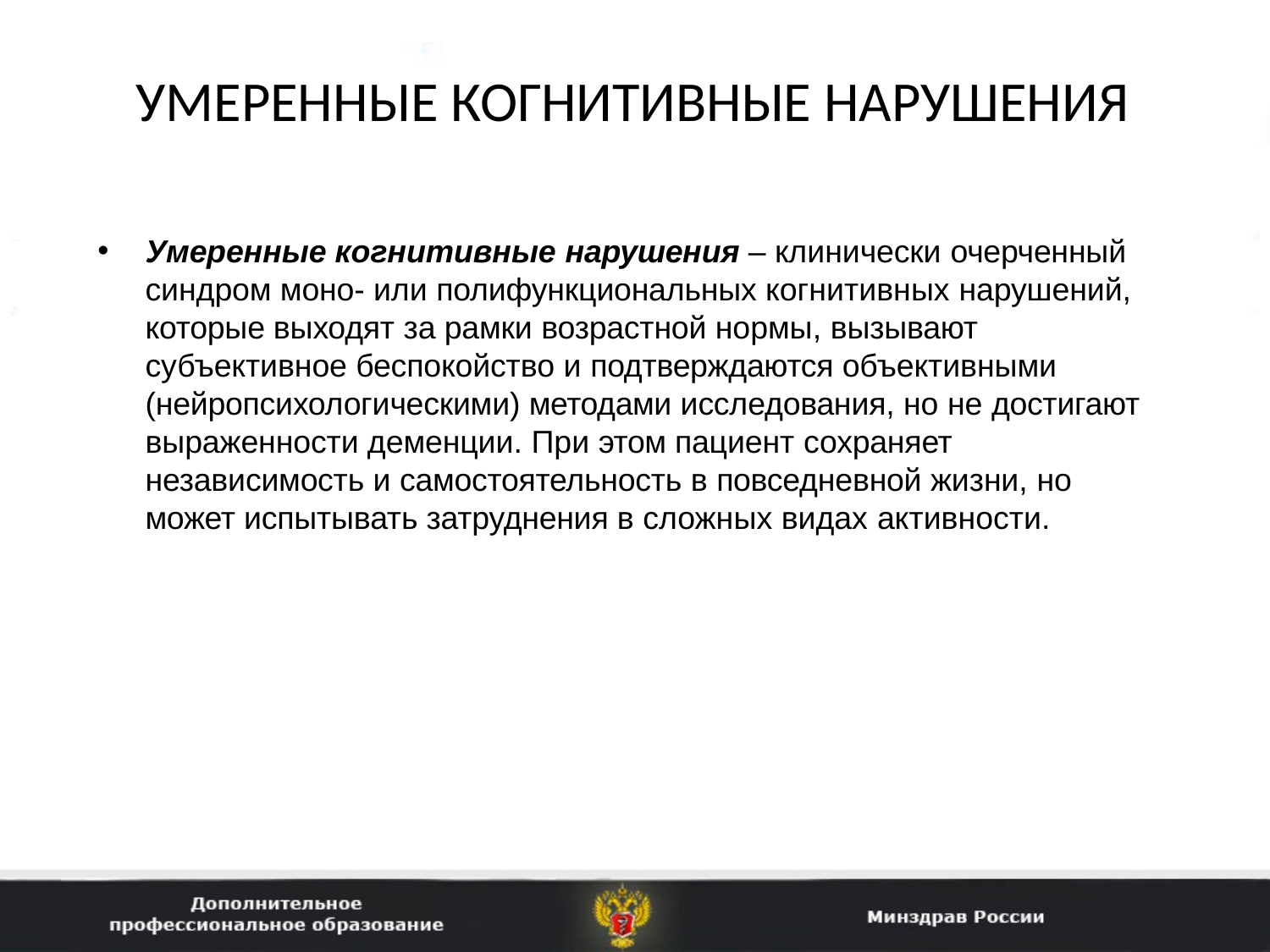

# УМЕРЕННЫЕ КОГНИТИВНЫЕ НАРУШЕНИЯ
Умеренные когнитивные нарушения – клинически очерченный  синдром моно- или полифункциональных когнитивных нарушений,  которые выходят за рамки возрастной нормы, вызывают  субъективное беспокойство и подтверждаются объективными  (нейропсихологическими) методами исследования, но не достигают  выраженности деменции. При этом пациент сохраняет  независимость и самостоятельность в повседневной жизни, но  может испытывать затруднения в сложных видах активности.